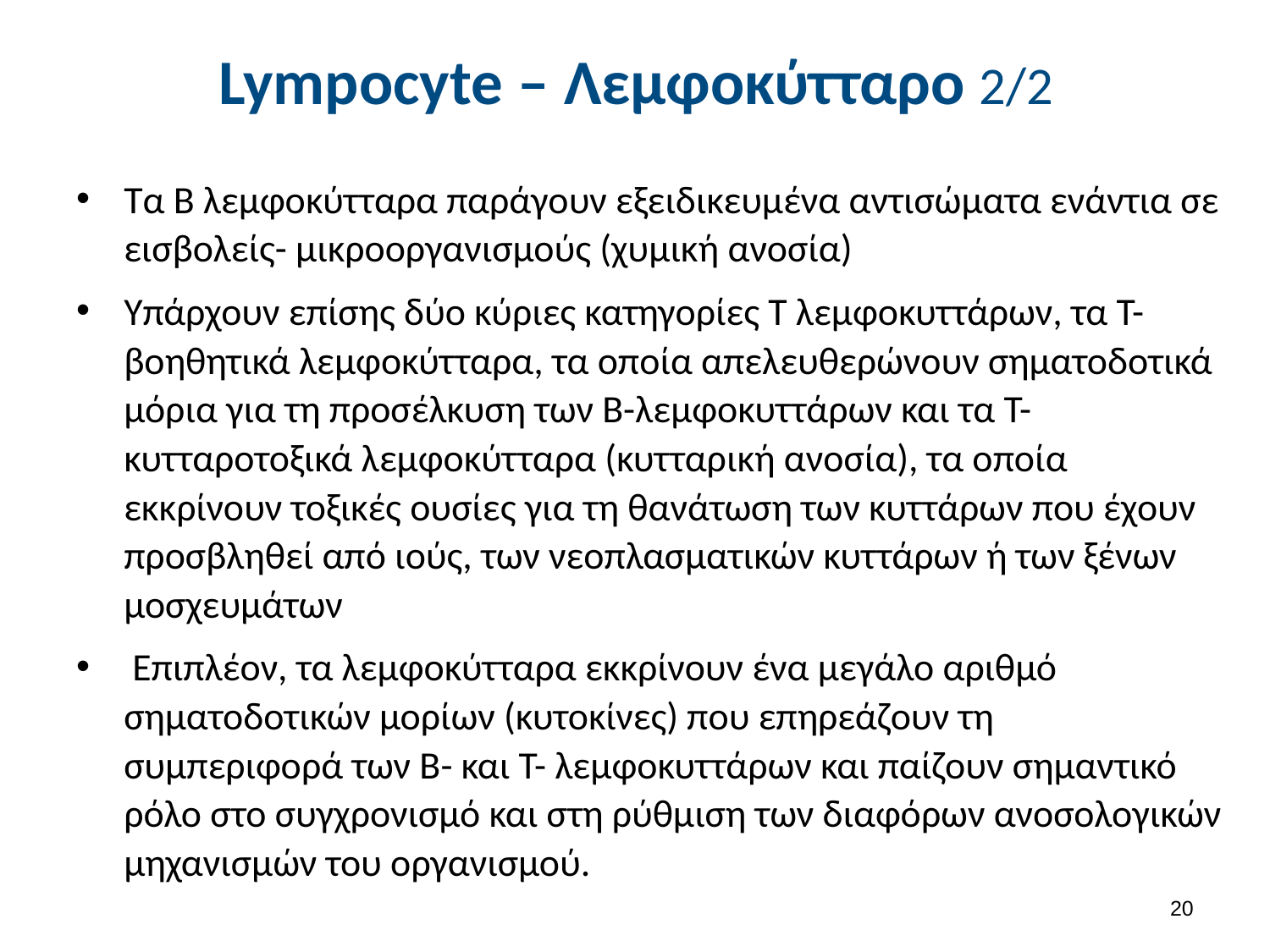

# Lympocyte – Λεμφοκύτταρο 2/2
Τα Β λεμφοκύτταρα παράγουν εξειδικευμένα αντισώματα ενάντια σε εισβολείς- μικροοργανισμούς (χυμική ανοσία)
Υπάρχουν επίσης δύο κύριες κατηγορίες Τ λεμφοκυττάρων, τα Τ-βοηθητικά λεμφοκύτταρα, τα οποία απελευθερώνουν σηματοδοτικά μόρια για τη προσέλκυση των Β-λεμφοκυττάρων και τα Τ-κυτταροτοξικά λεμφοκύτταρα (κυτταρική ανοσία), τα οποία εκκρίνουν τοξικές ουσίες για τη θανάτωση των κυττάρων που έχουν προσβληθεί από ιούς, των νεοπλασματικών κυττάρων ή των ξένων μοσχευμάτων
 Επιπλέον, τα λεμφοκύτταρα εκκρίνουν ένα μεγάλο αριθμό σηματοδοτικών μορίων (κυτοκίνες) που επηρεάζουν τη συμπεριφορά των Β- και Τ- λεμφοκυττάρων και παίζουν σημαντικό ρόλο στο συγχρονισμό και στη ρύθμιση των διαφόρων ανοσολογικών μηχανισμών του οργανισμού.
20